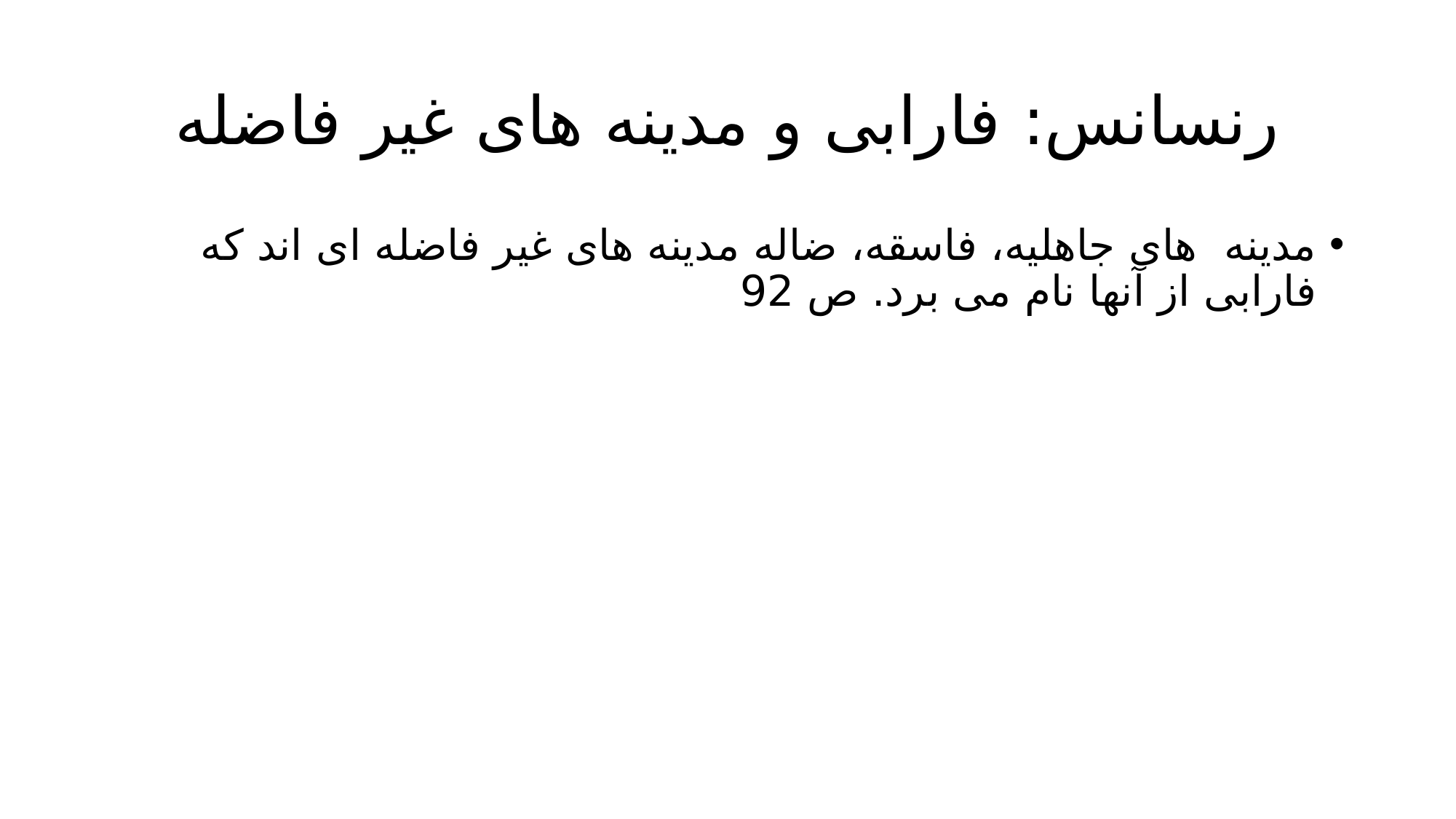

# رنسانس: فارابی و مدینه های غیر فاضله
مدینه  های جاهلیه، فاسقه، ضاله مدینه های غیر فاضله ای اند که  فارابی از آنها نام می برد. ص 92